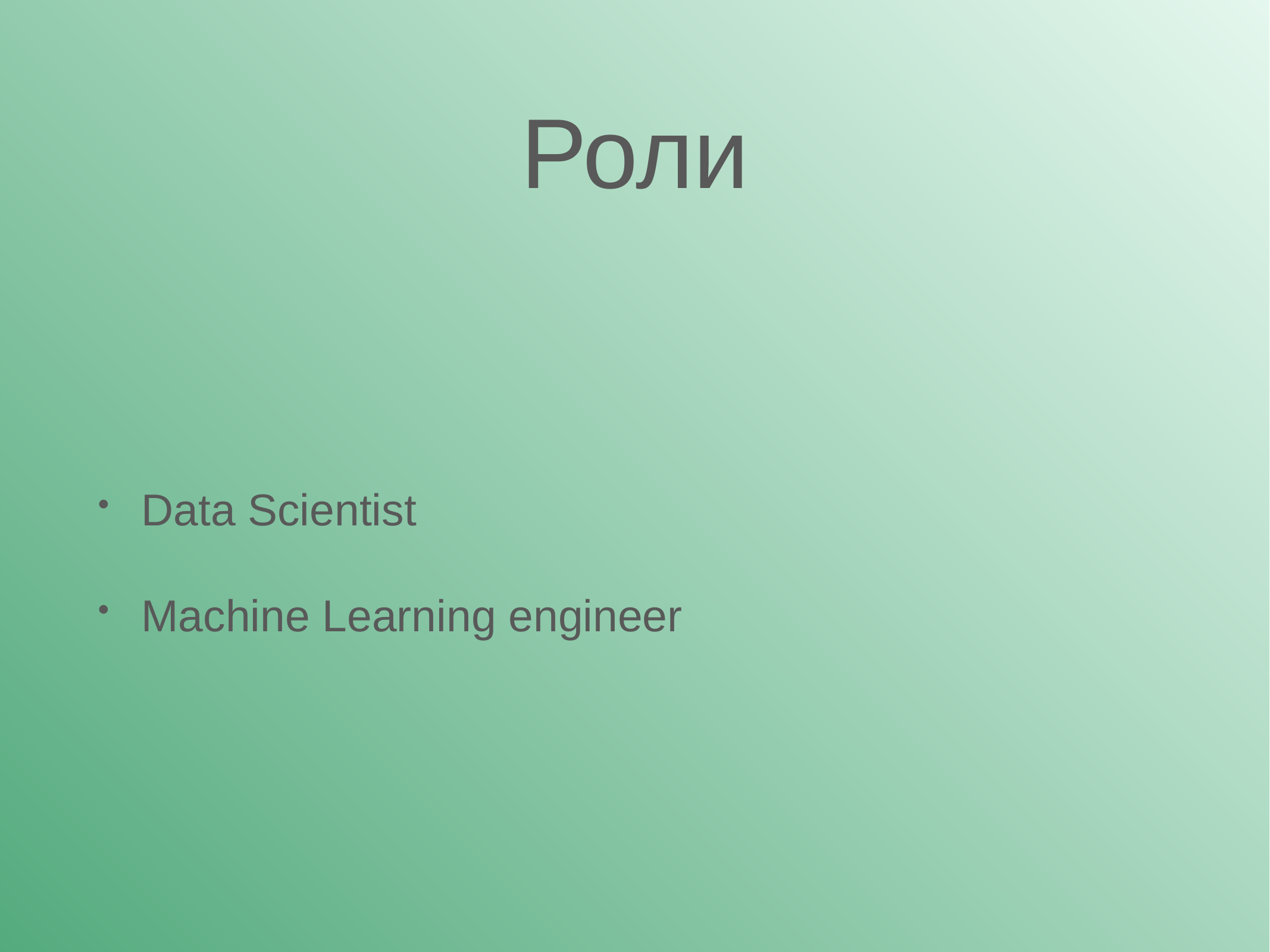

# Роли
Data Scientist
Machine Learning engineer